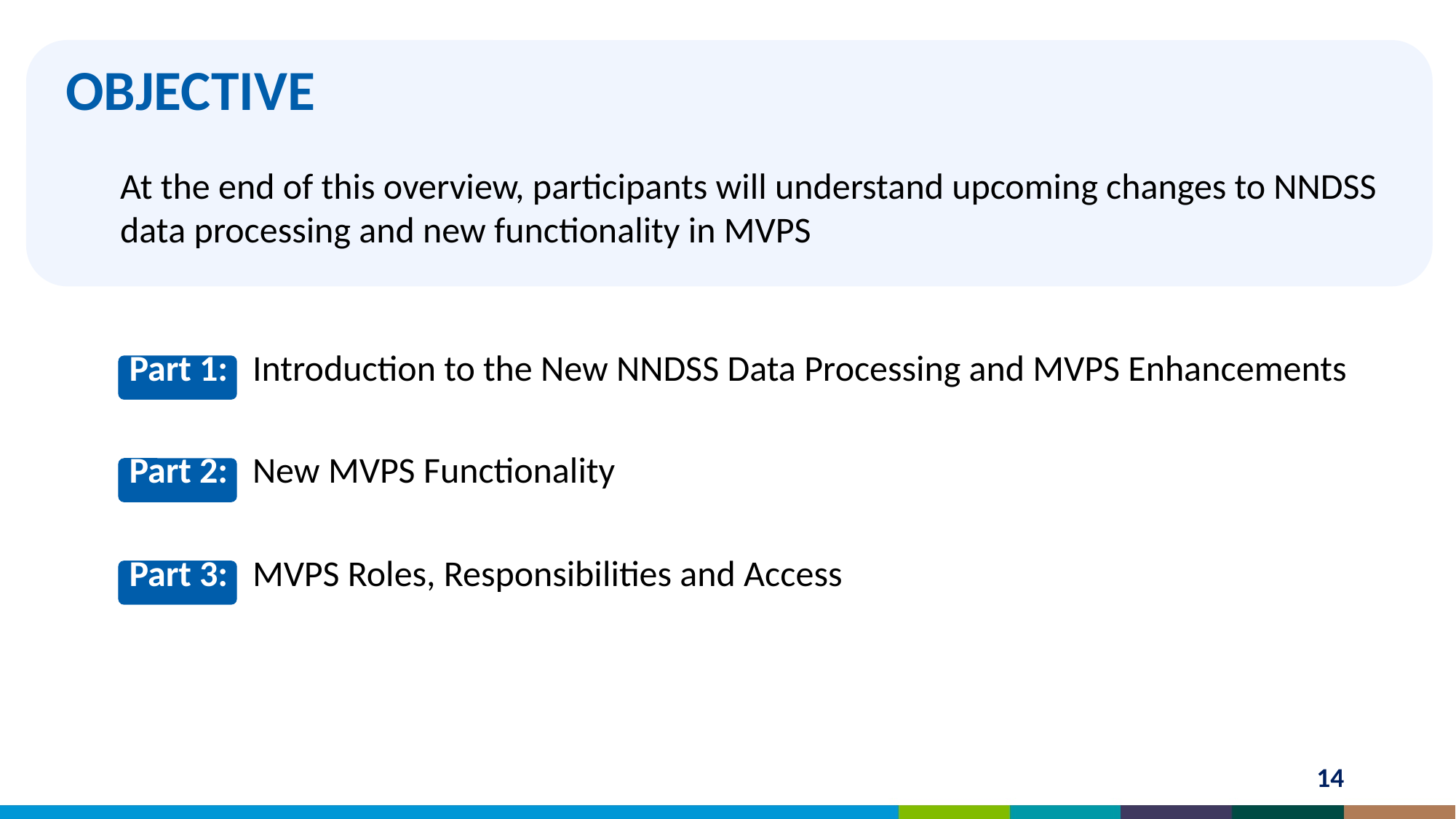

# Objective

OBJECTIVE
At the end of this overview, participants will understand upcoming changes to NNDSS data processing and new functionality in MVPS
Part 1:   Introduction to the New NNDSS Data Processing and MVPS Enhancements

Part 2:   New MVPS Functionality

Part 3:   MVPS Roles, Responsibilities and Access